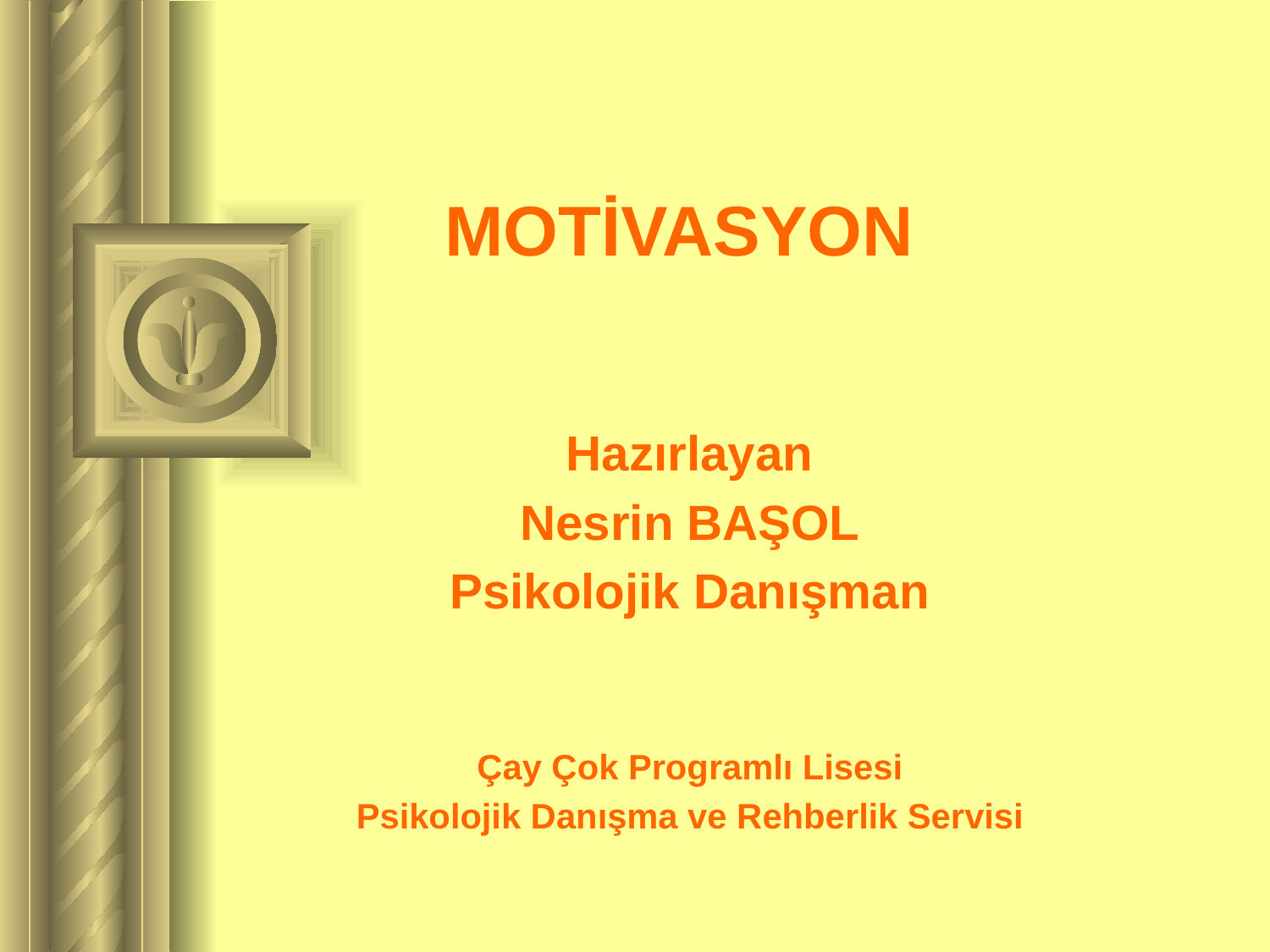

# MOTİVASYON

Hazırlayan
Nesrin BAŞOL
Psikolojik Danışman

Çay Çok Programlı Lisesi
Psikolojik Danışma ve Rehberlik Servisi